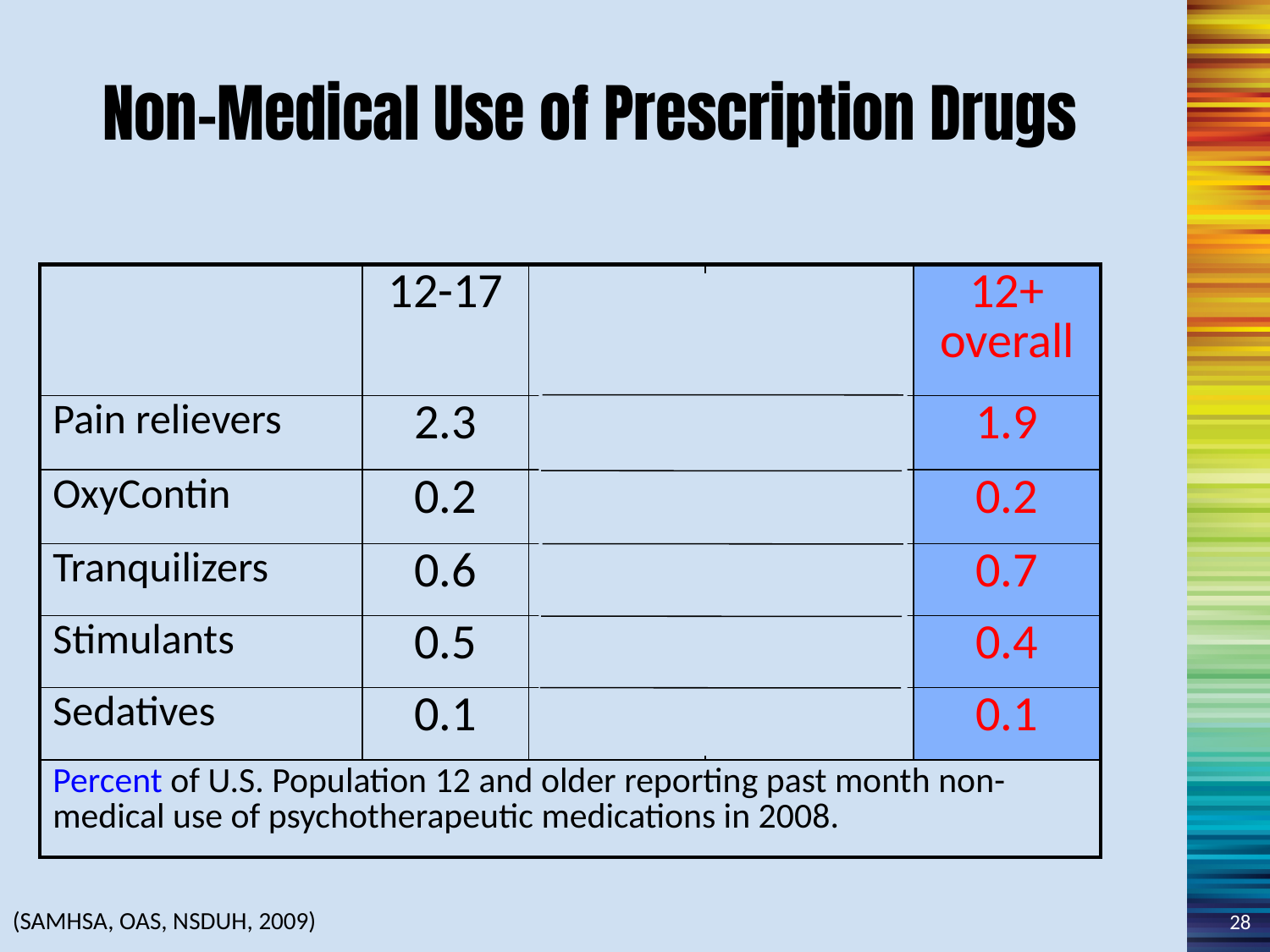

Non-Medical Use of Prescription Drugs
|  | 12-17 | 18-25 | 26+ | 12+ overall |
| --- | --- | --- | --- | --- |
| Pain relievers | 2.3 | 4.6 | 1.4 | 1.9 |
| OxyContin | 0.2 | 0.4 | 0.1 | 0.2 |
| Tranquilizers | 0.6 | 1.7 | 0.6 | 0.7 |
| Stimulants | 0.5 | 1.1 | 0.2 | 0.4 |
| Sedatives | 0.1 | 0.2 | 0.1 | 0.1 |
| Percent of U.S. Population 12 and older reporting past month non-medical use of psychotherapeutic medications in 2008. |  |  |  |  |

28
(SAMHSA, OAS, NSDUH, 2009)